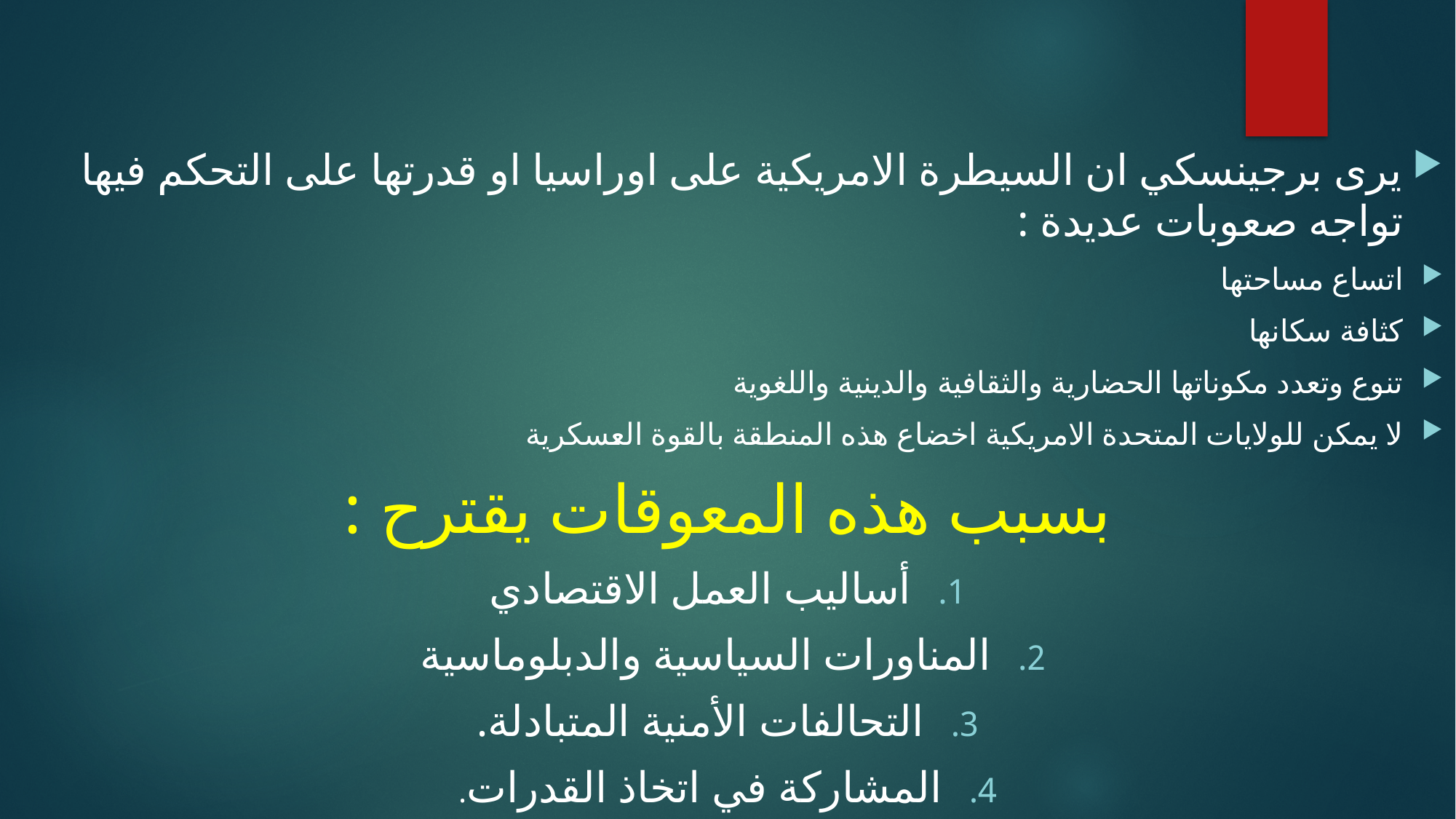

يرى برجينسكي ان السيطرة الامريكية على اوراسيا او قدرتها على التحكم فيها تواجه صعوبات عديدة :
اتساع مساحتها
كثافة سكانها
تنوع وتعدد مكوناتها الحضارية والثقافية والدينية واللغوية
لا يمكن للولايات المتحدة الامريكية اخضاع هذه المنطقة بالقوة العسكرية
بسبب هذه المعوقات يقترح :
أساليب العمل الاقتصادي
المناورات السياسية والدبلوماسية
التحالفات الأمنية المتبادلة.
المشاركة في اتخاذ القدرات.